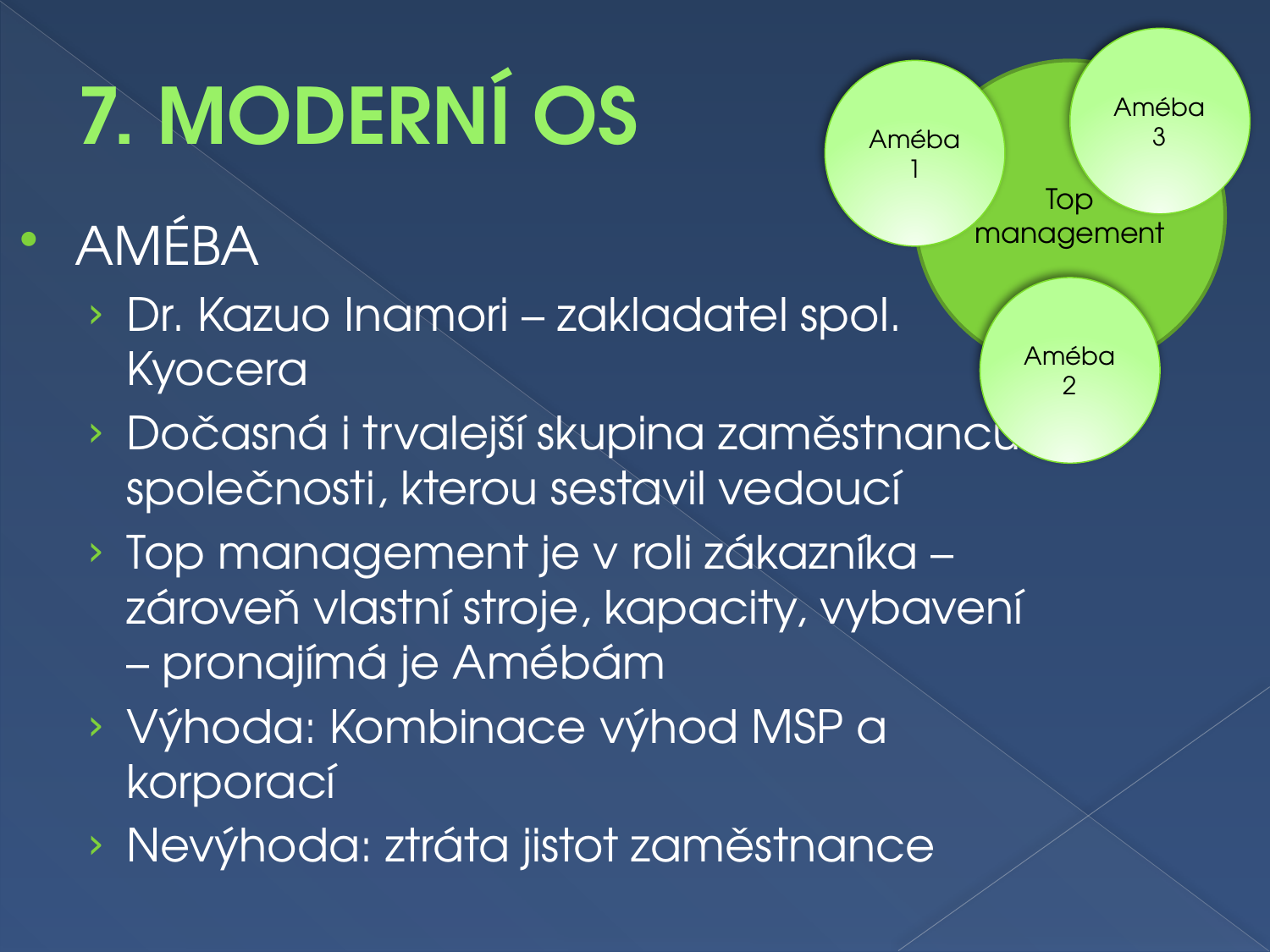

# 7. MODERNÍ OS
Améba 3
Améba 1
Top management
AMÉBA
Dr. Kazuo Inamori – zakladatel spol. Kyocera
Dočasná i trvalejší skupina zaměstnanců společnosti, kterou sestavil vedoucí
Top management je v roli zákazníka – zároveň vlastní stroje, kapacity, vybavení – pronajímá je Amébám
Výhoda: Kombinace výhod MSP a korporací
Nevýhoda: ztráta jistot zaměstnance
Améba 2